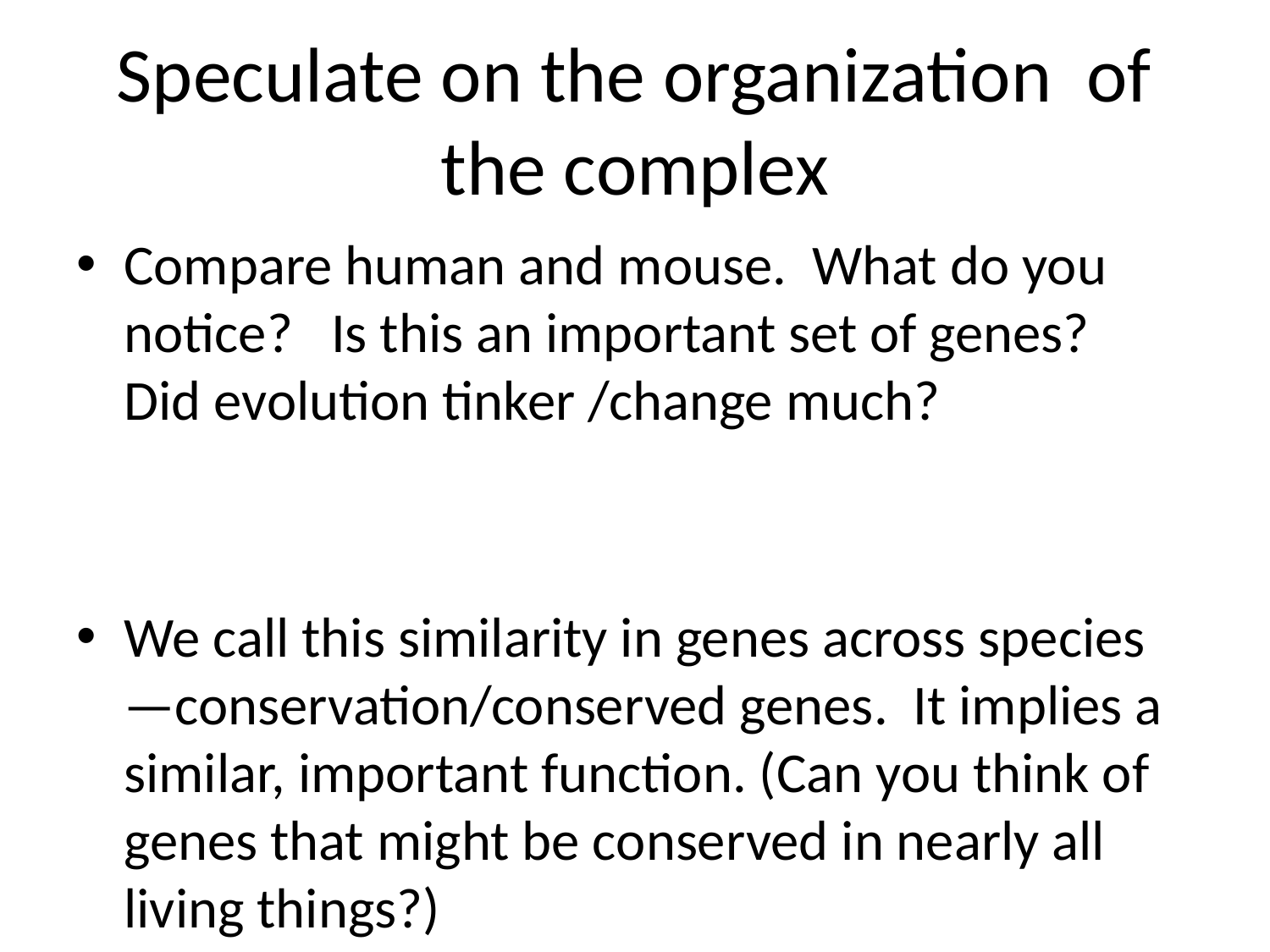

# Speculate on the organization  of the complex
Compare human and mouse.  What do you notice?   Is this an important set of genes?  Did evolution tinker /change much?

We call this similarity in genes across species—conservation/conserved genes.  It implies a similar, important function. (Can you think of genes that might be conserved in nearly all living things?)